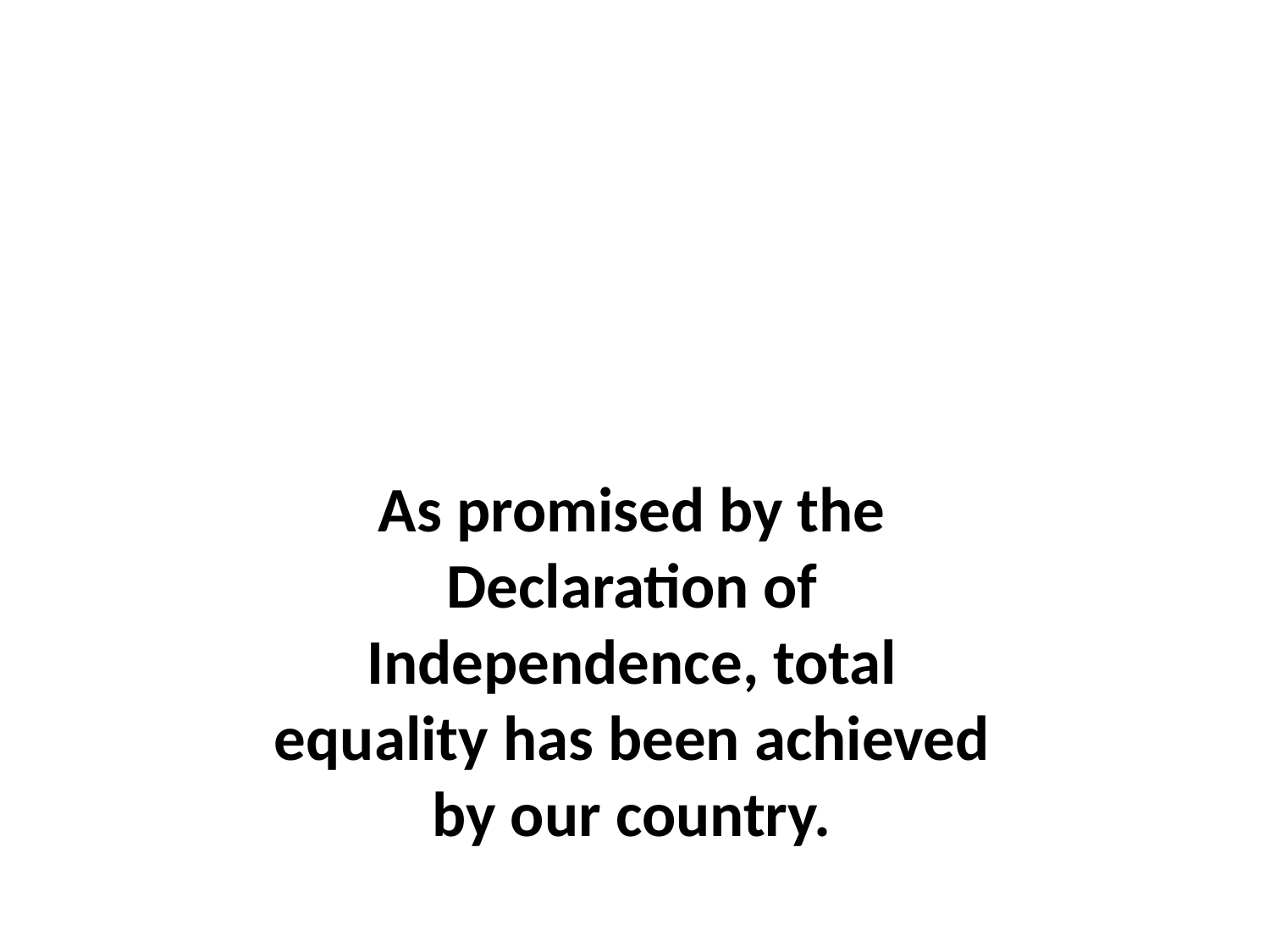

As promised by the Declaration of Independence, total equality has been achieved by our country.